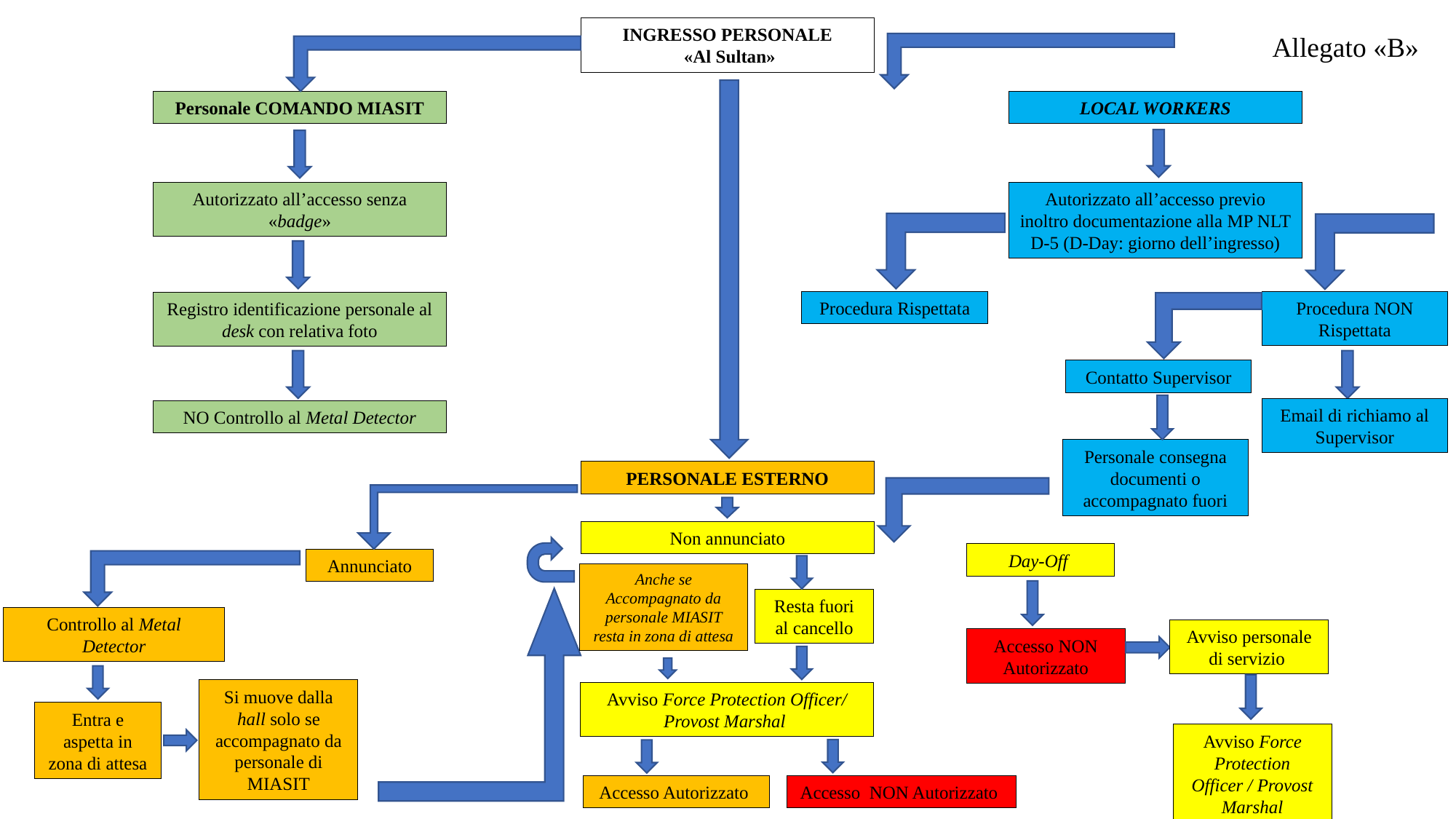

INGRESSO PERSONALE
 «Al Sultan»
Allegato «B»

Personale COMANDO MIASIT
LOCAL WORKERS

Autorizzato all’accesso previo inoltro documentazione alla MP NLT D-5 (D-Day: giorno dell’ingresso)
Autorizzato all’accesso senza «badge»

Procedura Rispettata
Procedura NON Rispettata
Registro identificazione personale al desk con relativa foto

Contatto Supervisor

Email di richiamo al Supervisor
NO Controllo al Metal Detector
Personale consegna documenti o accompagnato fuori
PERSONALE ESTERNO

Non annunciato

Day-Off
Annunciato

Anche se Accompagnato da personale MIASIT resta in zona di attesa

Resta fuori al cancello
Controllo al Metal Detector
Avviso personale di servizio

Accesso NON Autorizzato

Si muove dalla hall solo se accompagnato da personale di MIASIT
Avviso Force Protection Officer/ Provost Marshal
Entra e aspetta in zona di attesa

Avviso Force Protection Officer / Provost Marshal

Accesso Autorizzato
Accesso  NON Autorizzato